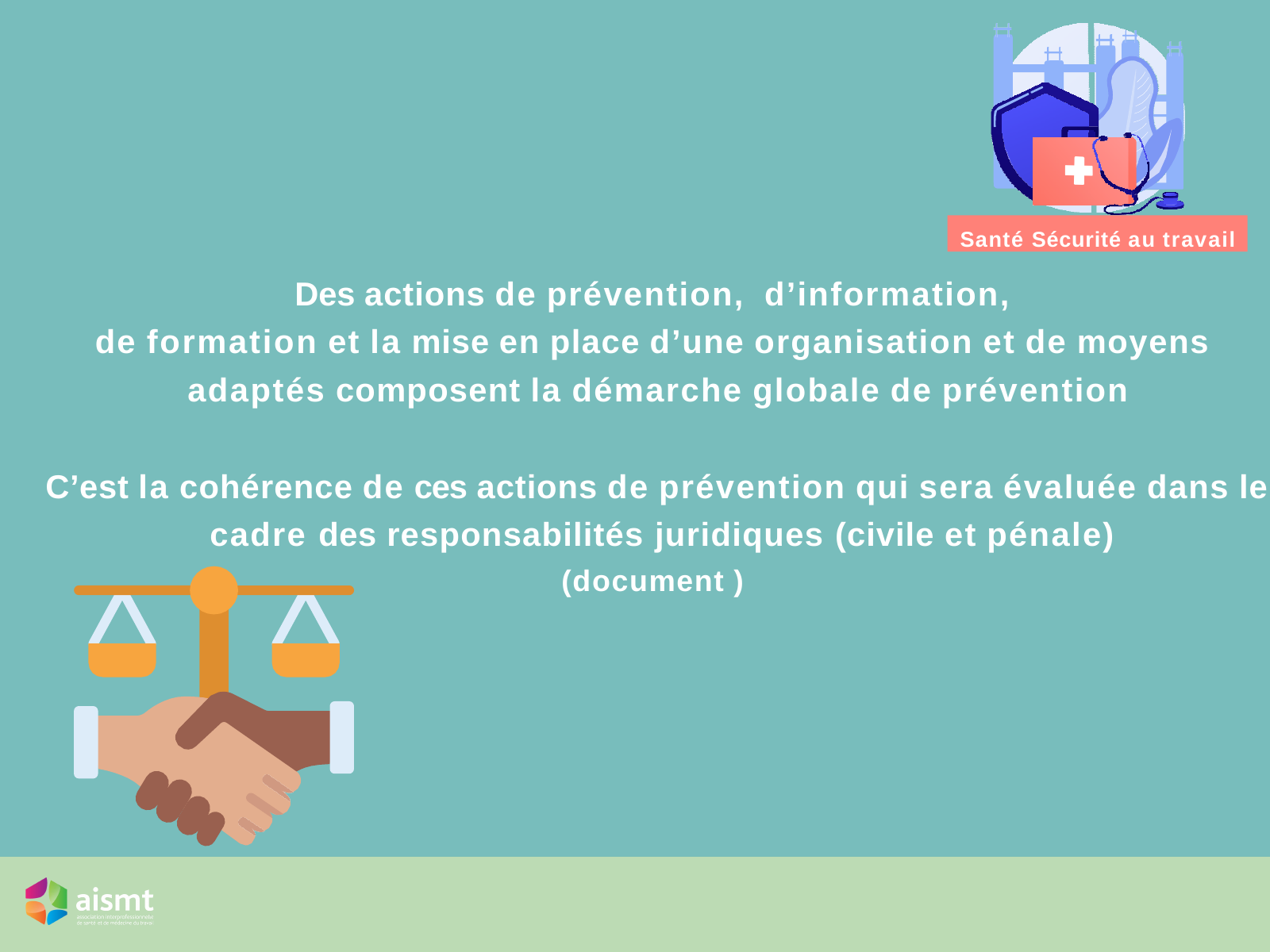

Santé Sécurité au travail
# Des actions de prévention,	d’information,
de formation et la mise en place d’une organisation et de moyens  adaptés composent la démarche globale de prévention
C’est la cohérence de ces actions de prévention qui sera évaluée dans le  cadre des responsabilités juridiques (civile et pénale)
(document )